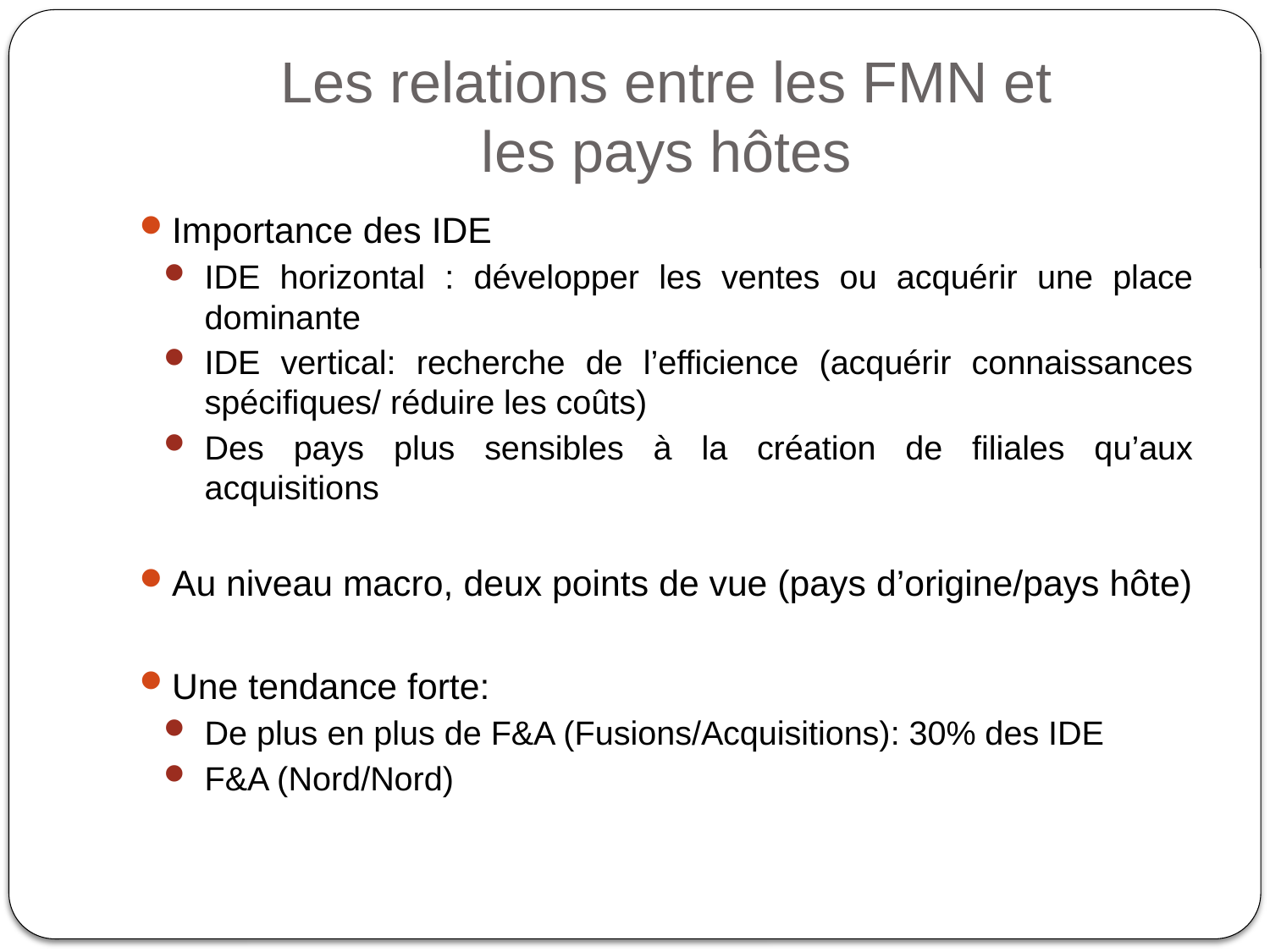

# Les relations entre les FMN et les pays hôtes
Importance des IDE
IDE horizontal : développer les ventes ou acquérir une place dominante
IDE vertical: recherche de l’efficience (acquérir connaissances spécifiques/ réduire les coûts)
Des pays plus sensibles à la création de filiales qu’aux acquisitions

Au niveau macro, deux points de vue (pays d’origine/pays hôte)

Une tendance forte:
De plus en plus de F&A (Fusions/Acquisitions): 30% des IDE
F&A (Nord/Nord)